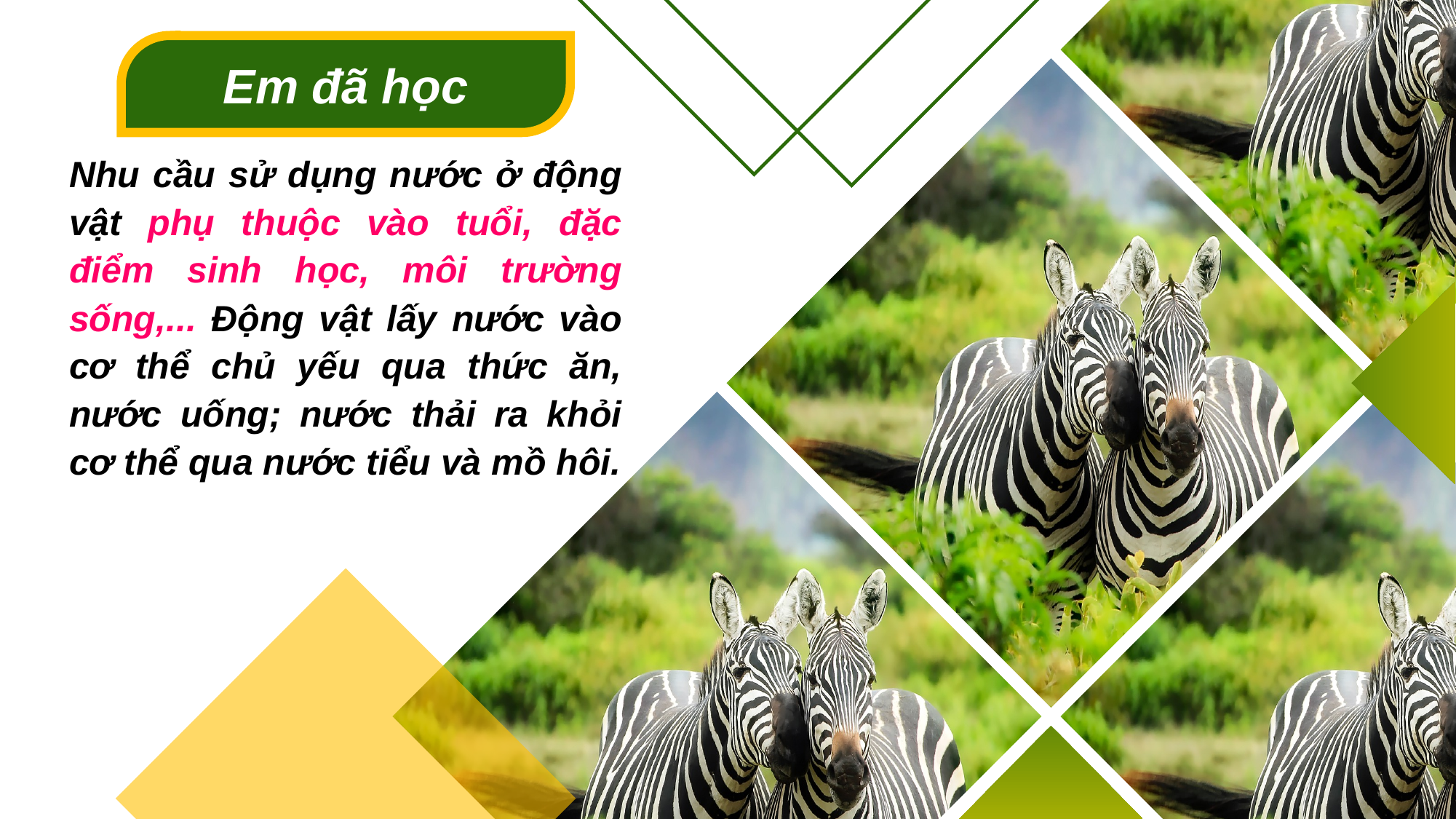

Em đã học
Nhu cầu sử dụng nước ở động vật phụ thuộc vào tuổi, đặc điểm sinh học, môi trường sống,... Động vật lấy nước vào cơ thể chủ yếu qua thức ăn, nước uống; nước thải ra khỏi cơ thể qua nước tiểu và mồ hôi.